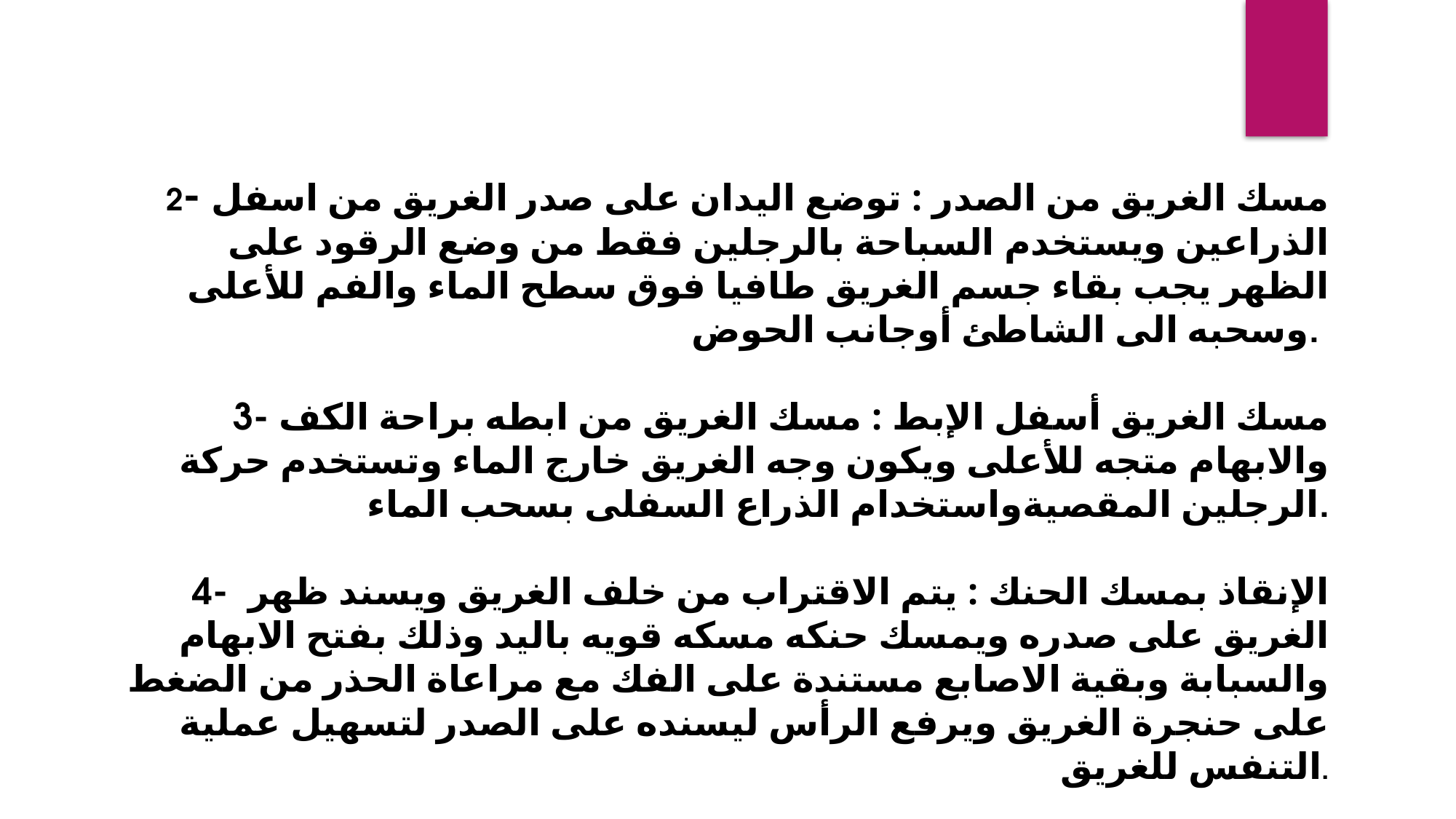

2- مسك الغريق من الصدر : توضع اليدان على صدر الغريق من اسفل الذراعين ويستخدم السباحة بالرجلين فقط من وضع الرقود على الظهر يجب بقاء جسم الغريق طافيا فوق سطح الماء والفم للأعلى وسحبه الى الشاطئ أوجانب الحوض.

 3- مسك الغريق أسفل الإبط : مسك الغريق من ابطه براحة الكف والابهام متجه للأعلى ويكون وجه الغريق خارج الماء وتستخدم حركة الرجلين المقصيةواستخدام الذراع السفلى بسحب الماء.

4-  الإنقاذ بمسك الحنك : يتم الاقتراب من خلف الغريق ويسند ظهر الغريق على صدره ويمسك حنكه مسكه قويه باليد وذلك بفتح الابهام والسبابة وبقية الاصابع مستندة على الفك مع مراعاة الحذر من الضغط على حنجرة الغريق ويرفع الرأس ليسنده على الصدر لتسهيل عملية التنفس للغريق.